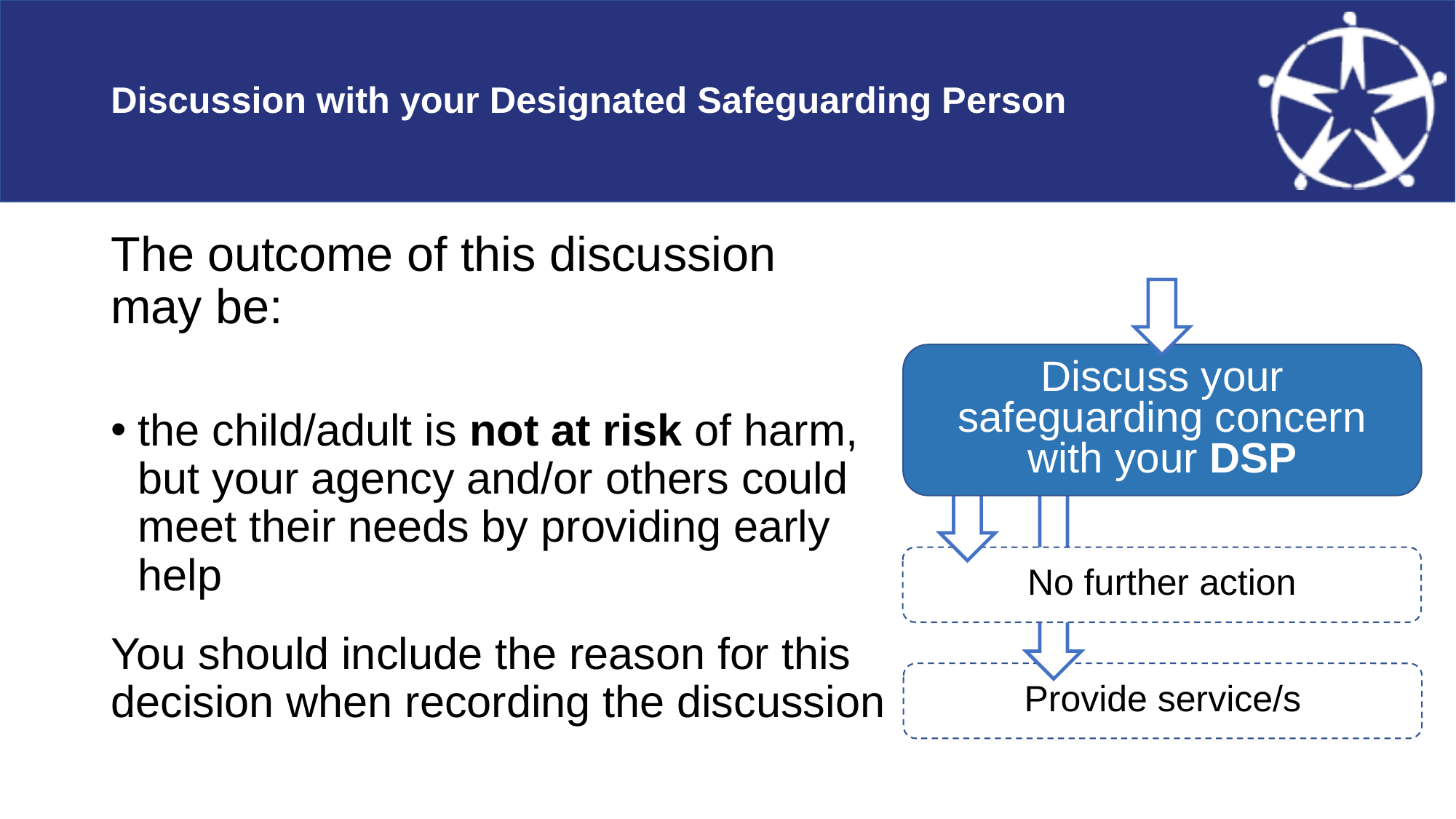

# Discussion with your Designated Safeguarding Person
The outcome of this discussion may be:

the child/adult is not at risk of harm, but your agency and/or others could meet their needs by providing early help
You should include the reason for this decision when recording the discussion

Discuss your safeguarding concern with your DSP

No further action
Provide service/s